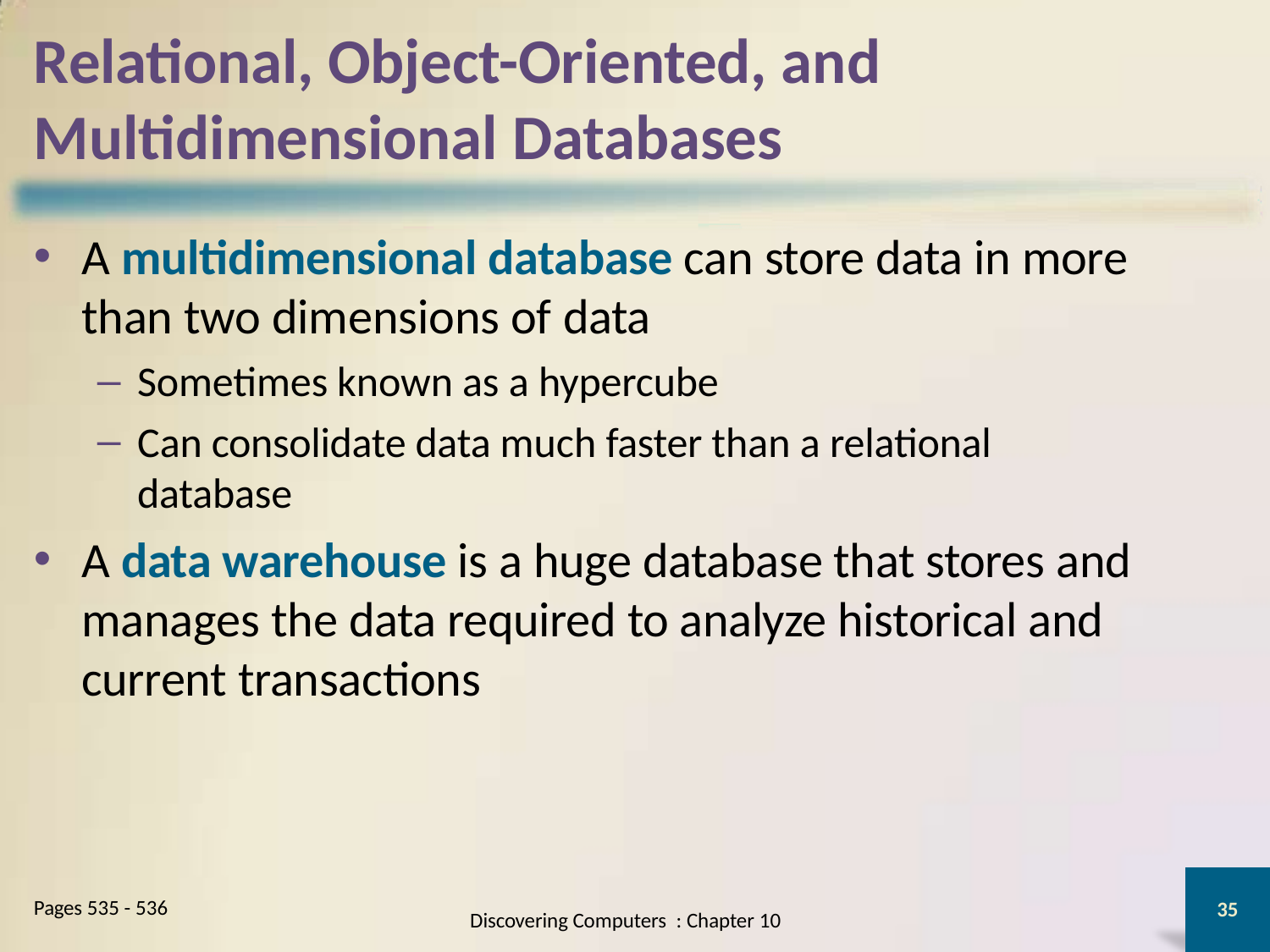

# Relational, Object-Oriented, and  Multidimensional Databases
A multidimensional database can store data in more  than two dimensions of data
Sometimes known as a hypercube
Can consolidate data much faster than a relational database
A data warehouse is a huge database that stores and  manages the data required to analyze historical and  current transactions
Pages 535 - 536
35
Discovering Computers  : Chapter 10